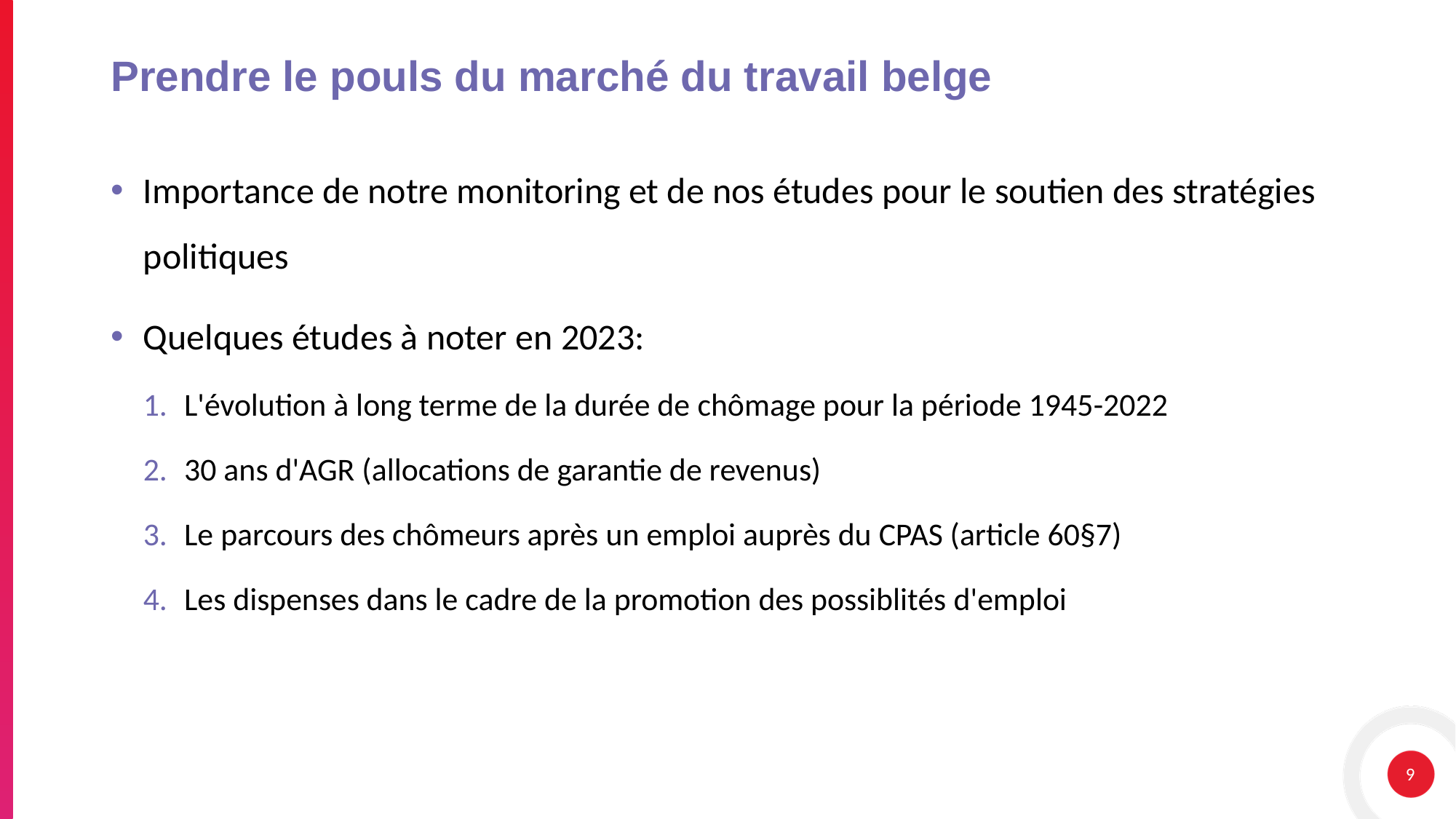

Prendre le pouls du marché du travail belge
Importance de notre monitoring et de nos études pour le soutien des stratégies politiques
Quelques études à noter en 2023:
L'évolution à long terme de la durée de chômage pour la période 1945-2022
30 ans d'AGR (allocations de garantie de revenus)
Le parcours des chômeurs après un emploi auprès du CPAS (article 60§7)
Les dispenses dans le cadre de la promotion des possiblités d'emploi

9